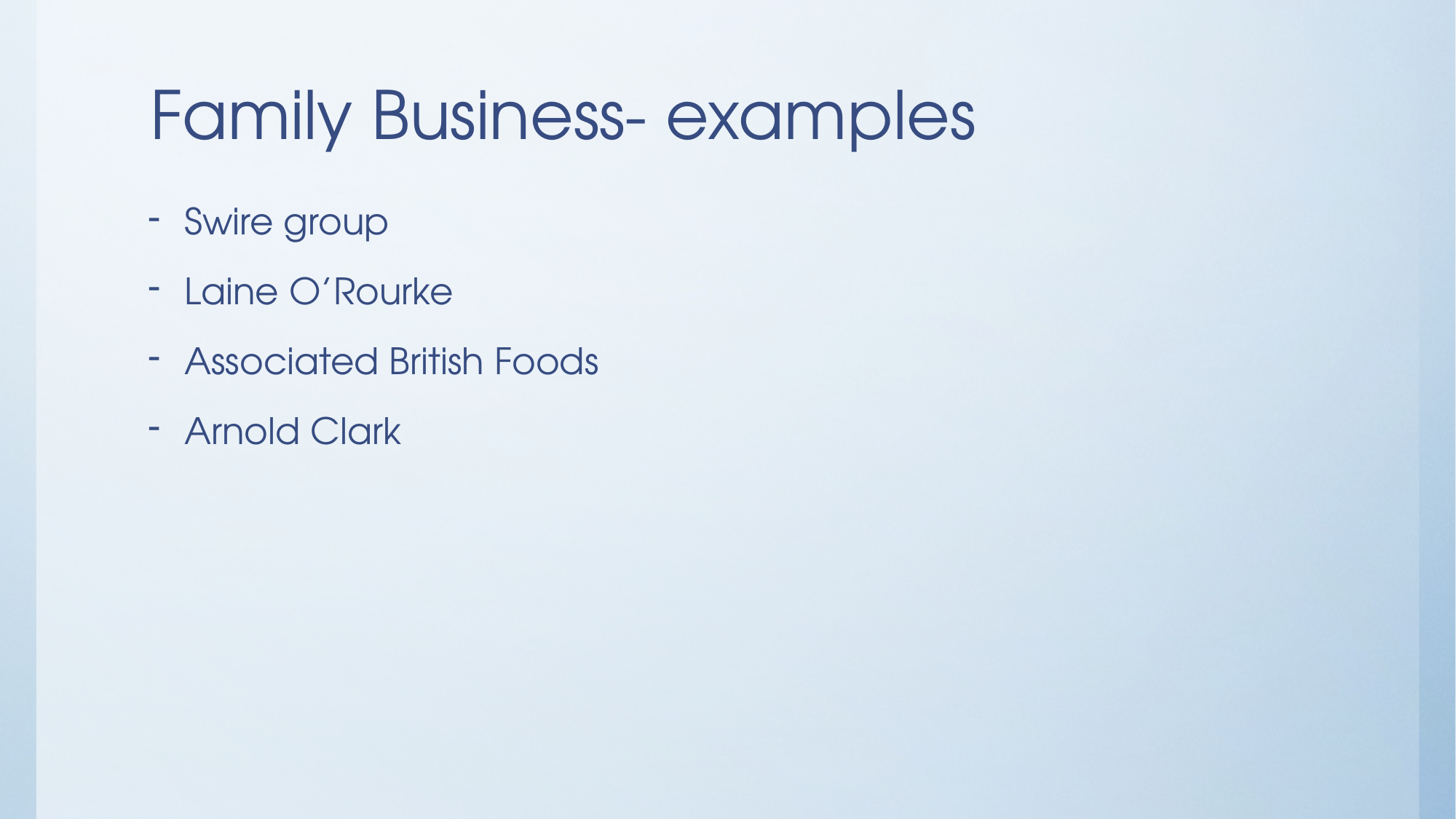

# Family Business- examples
Swire group
Laine O’Rourke
Associated British Foods
Arnold Clark